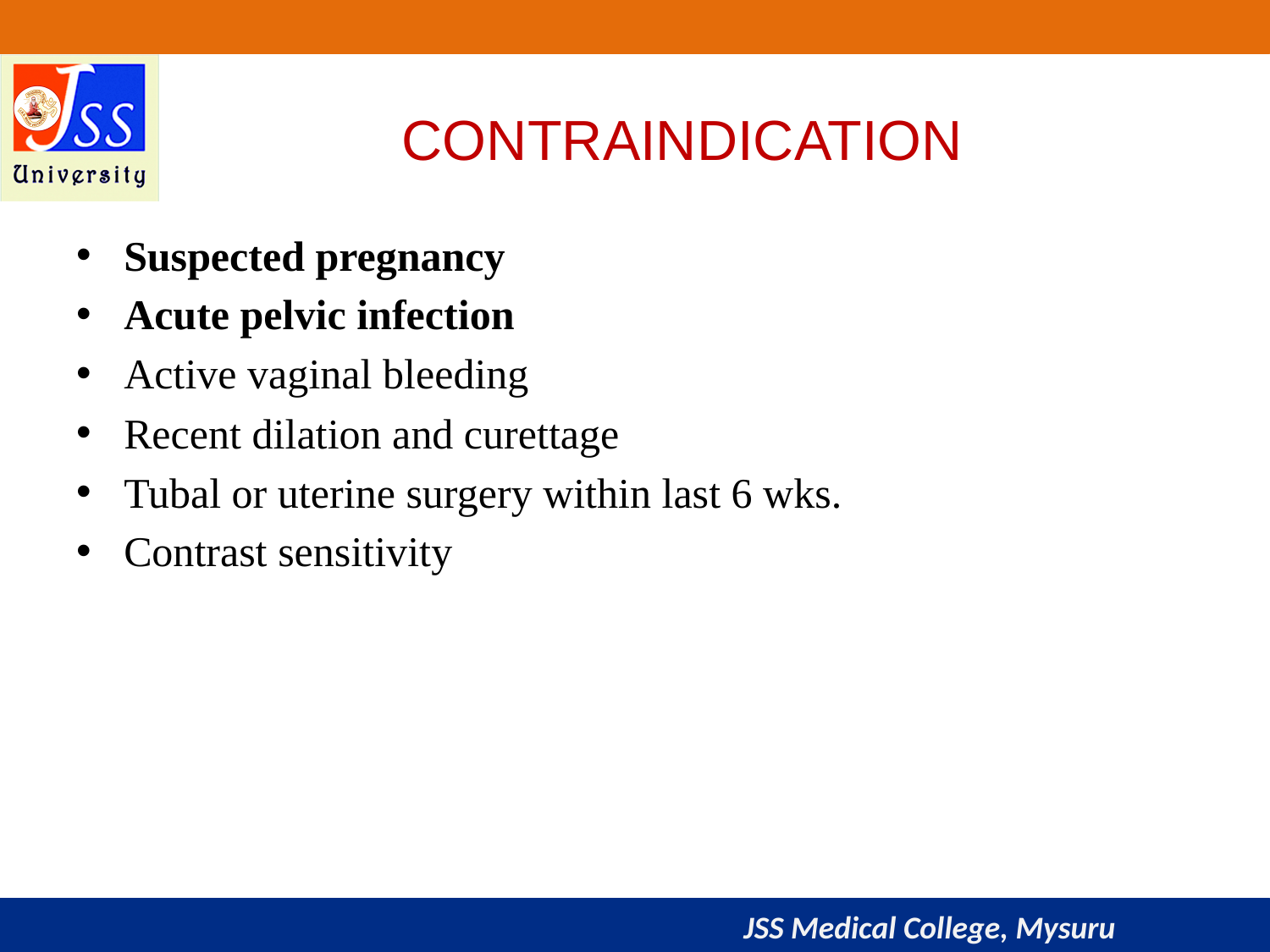

# CONTRAINDICATION
Suspected pregnancy
Acute pelvic infection
Active vaginal bleeding
Recent dilation and curettage
Tubal or uterine surgery within last 6 wks.
Contrast sensitivity